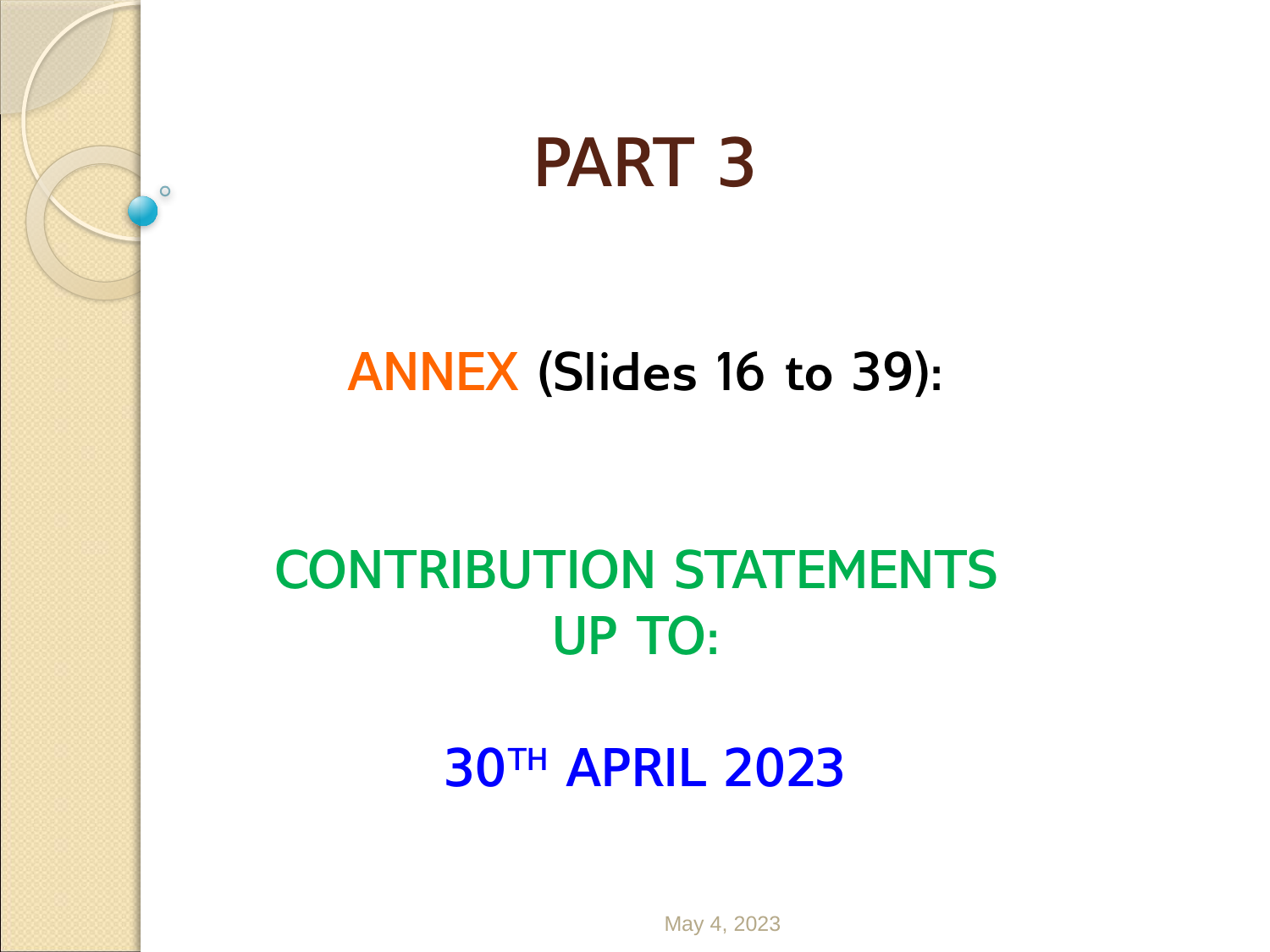

# PART 3 ANNEX (Slides 16 to 39): CONTRIBUTION STATEMENTS UP TO: 30TH APRIL 2023
May 4, 2023